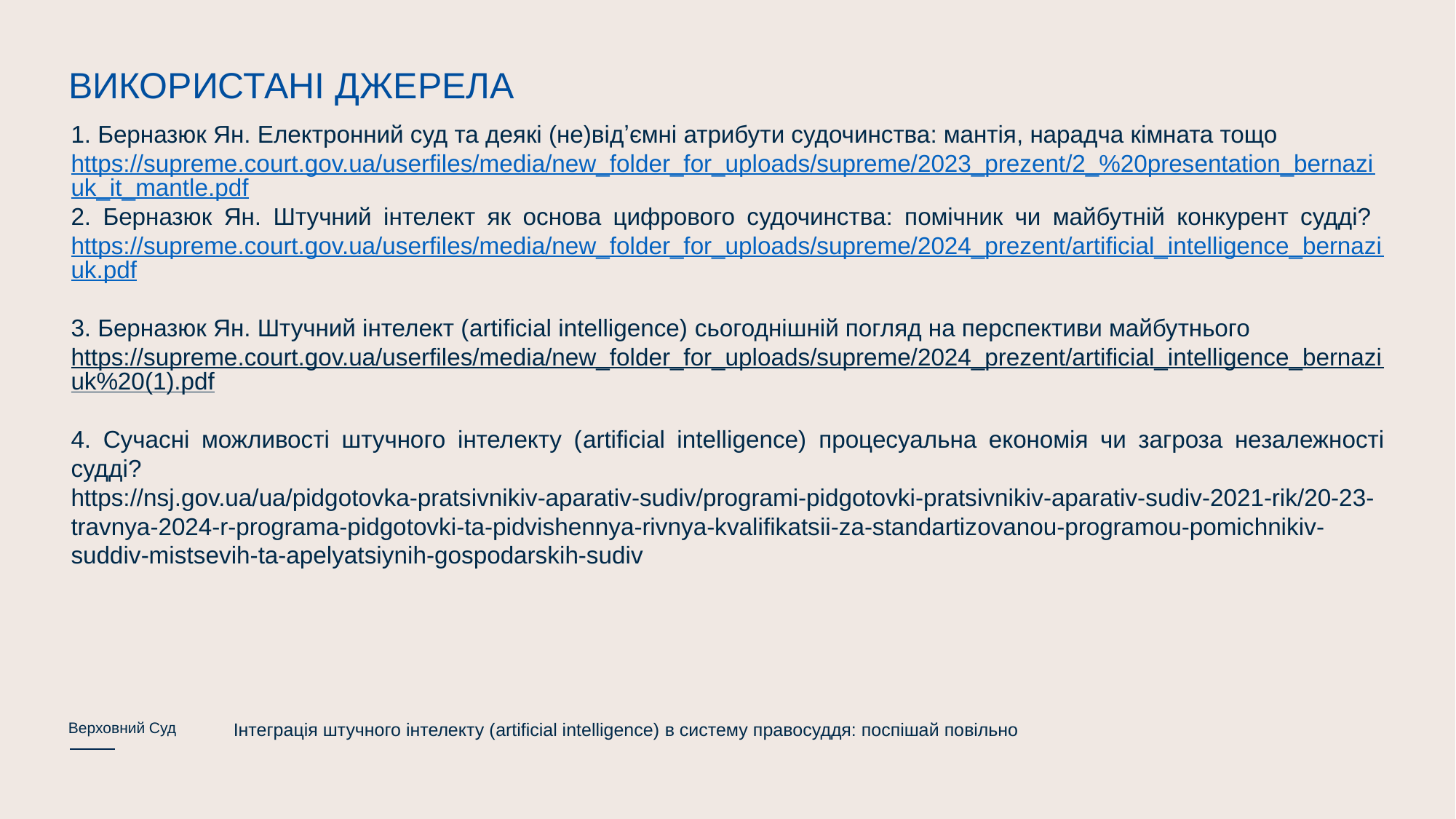

ВИКОРИСТАНІ ДЖЕРЕЛА
1. Берназюк Ян. Електронний суд та деякі (не)відʼємні атрибути судочинства: мантія, нарадча кімната тощо
https://supreme.court.gov.ua/userfiles/media/new_folder_for_uploads/supreme/2023_prezent/2_%20presentation_bernaziuk_it_mantle.pdf
2. Берназюк Ян. Штучний інтелект як основа цифрового судочинства: помічник чи майбутній конкурент судді?  https://supreme.court.gov.ua/userfiles/media/new_folder_for_uploads/supreme/2024_prezent/artificial_intelligence_bernaziuk.pdf
3. Берназюк Ян. Штучний інтелект (artificial intelligence) сьогоднішній погляд на перспективи майбутнього
https://supreme.court.gov.ua/userfiles/media/new_folder_for_uploads/supreme/2024_prezent/artificial_intelligence_bernaziuk%20(1).pdf
4. Сучасні можливості штучного інтелекту (artificial intelligence) процесуальна економія чи загроза незалежності судді?
https://nsj.gov.ua/ua/pidgotovka-pratsivnikiv-aparativ-sudiv/programi-pidgotovki-pratsivnikiv-aparativ-sudiv-2021-rik/20-23-travnya-2024-r-programa-pidgotovki-ta-pidvishennya-rivnya-kvalifikatsii-za-standartizovanou-programou-pomichnikiv-suddiv-mistsevih-ta-apelyatsiynih-gospodarskih-sudiv

Інтеграція штучного інтелекту (artificial intelligence) в систему правосуддя: поспішай повільно
Верховний Суд